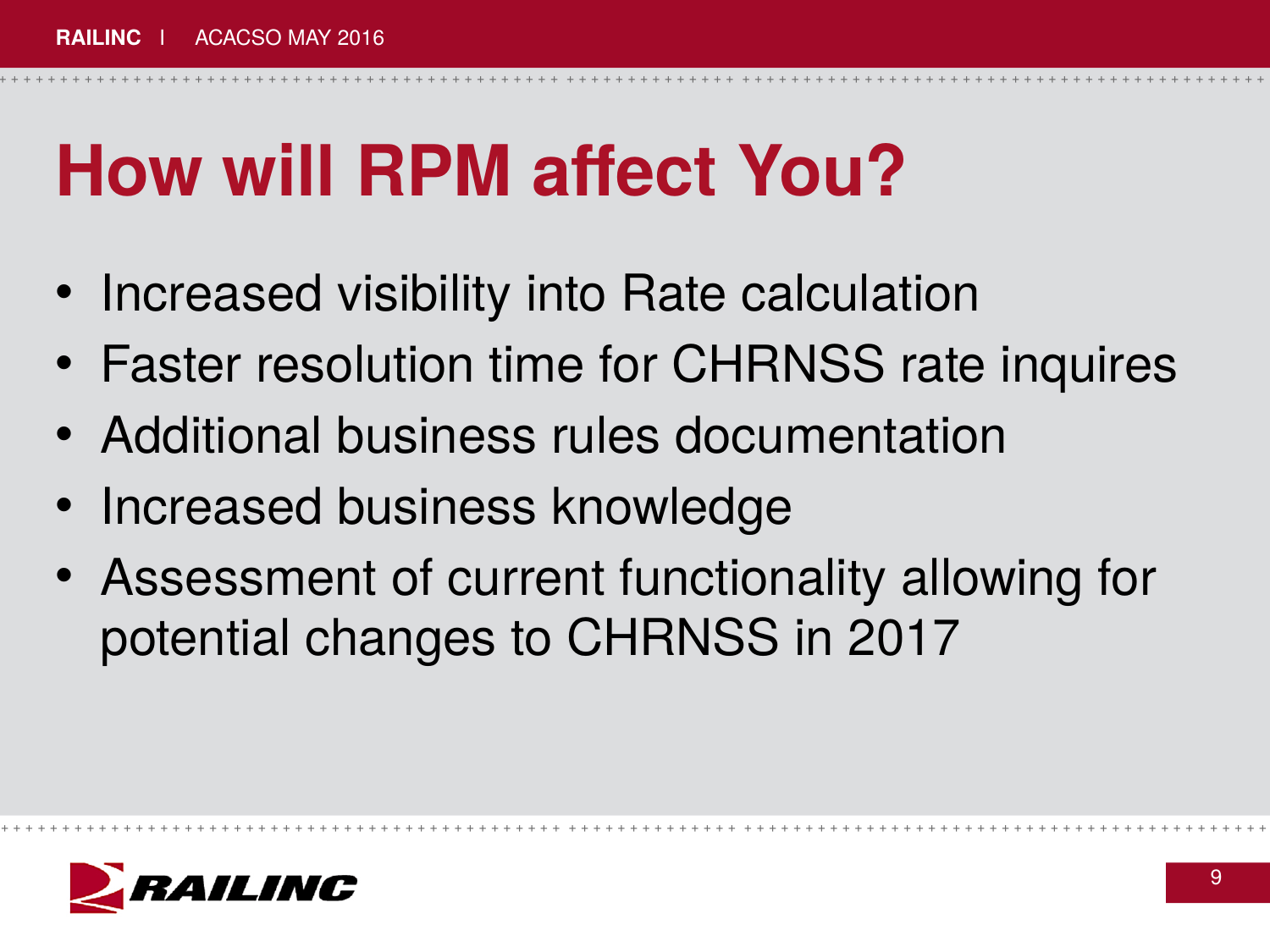

# How will RPM affect You?
Increased visibility into Rate calculation
Faster resolution time for CHRNSS rate inquires
Additional business rules documentation
Increased business knowledge
Assessment of current functionality allowing for potential changes to CHRNSS in 2017
9